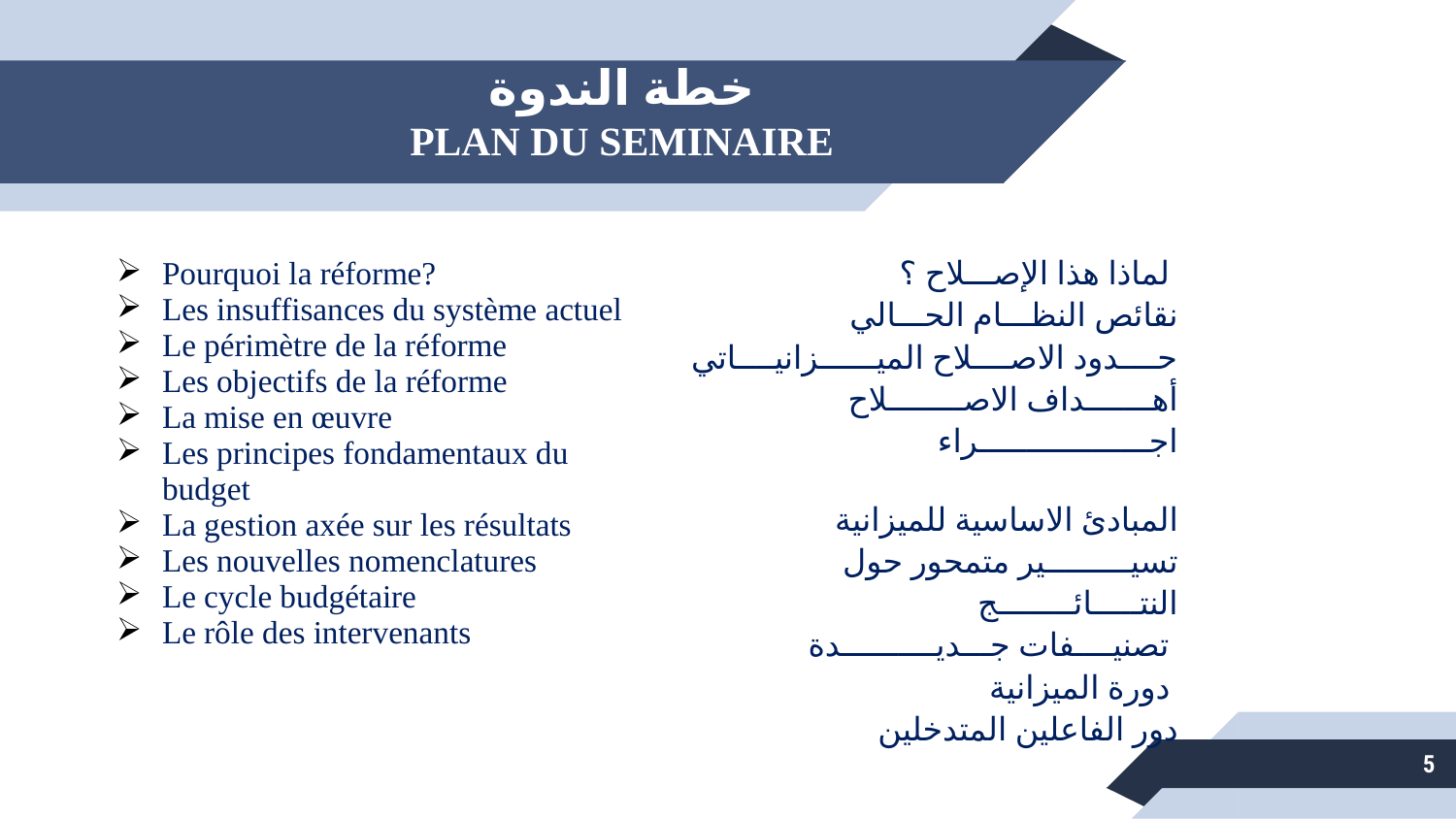

# خطة الندوة PLAN DU SEMINAIRE

| Pourquoi la réforme? Les insuffisances du système actuel Le périmètre de la réforme Les objectifs de la réforme La mise en œuvre Les principes fondamentaux du budget La gestion axée sur les résultats Les nouvelles nomenclatures Le cycle budgétaire Le rôle des intervenants | لماذا هذا الإصـــلاح ؟ نقائص النظـــام الحـــالي حــــدود الاصــــلاح الميــــــزانيــــاتي أهـــــــداف الاصــــــــلاح اجــــــــــــــــــراء المبادئ الاساسية للميزانية تسيـــــــــير متمحور حول النتـــــائــــــــج تصنيــــفات جـــديــــــــــدة دورة الميزانية دور الفاعلين المتدخلين |
| --- | --- |
5